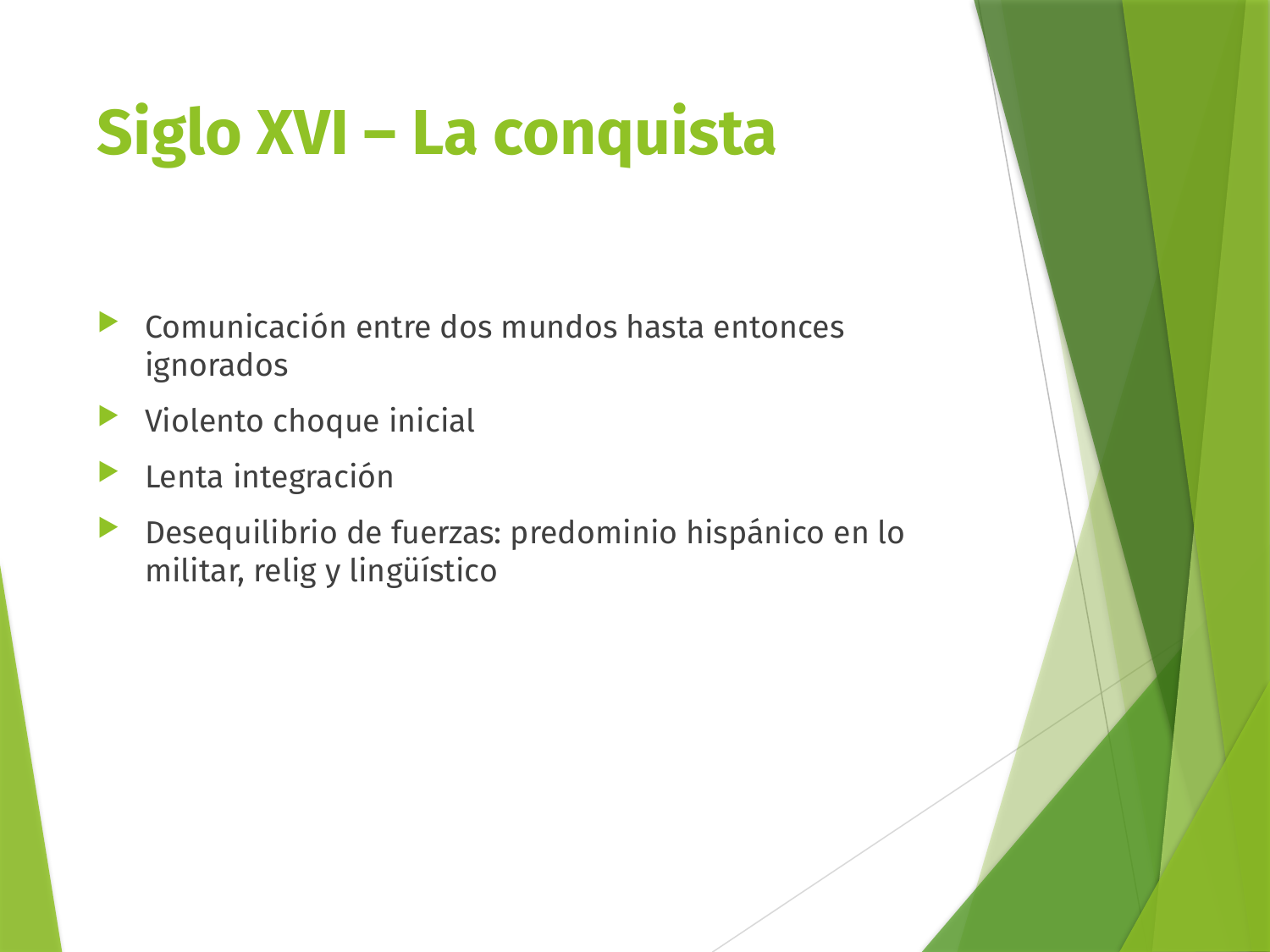

# Siglo XVI – La conquista
Comunicación entre dos mundos hasta entonces ignorados
Violento choque inicial
Lenta integración
Desequilibrio de fuerzas: predominio hispánico en lo militar, relig y lingüístico